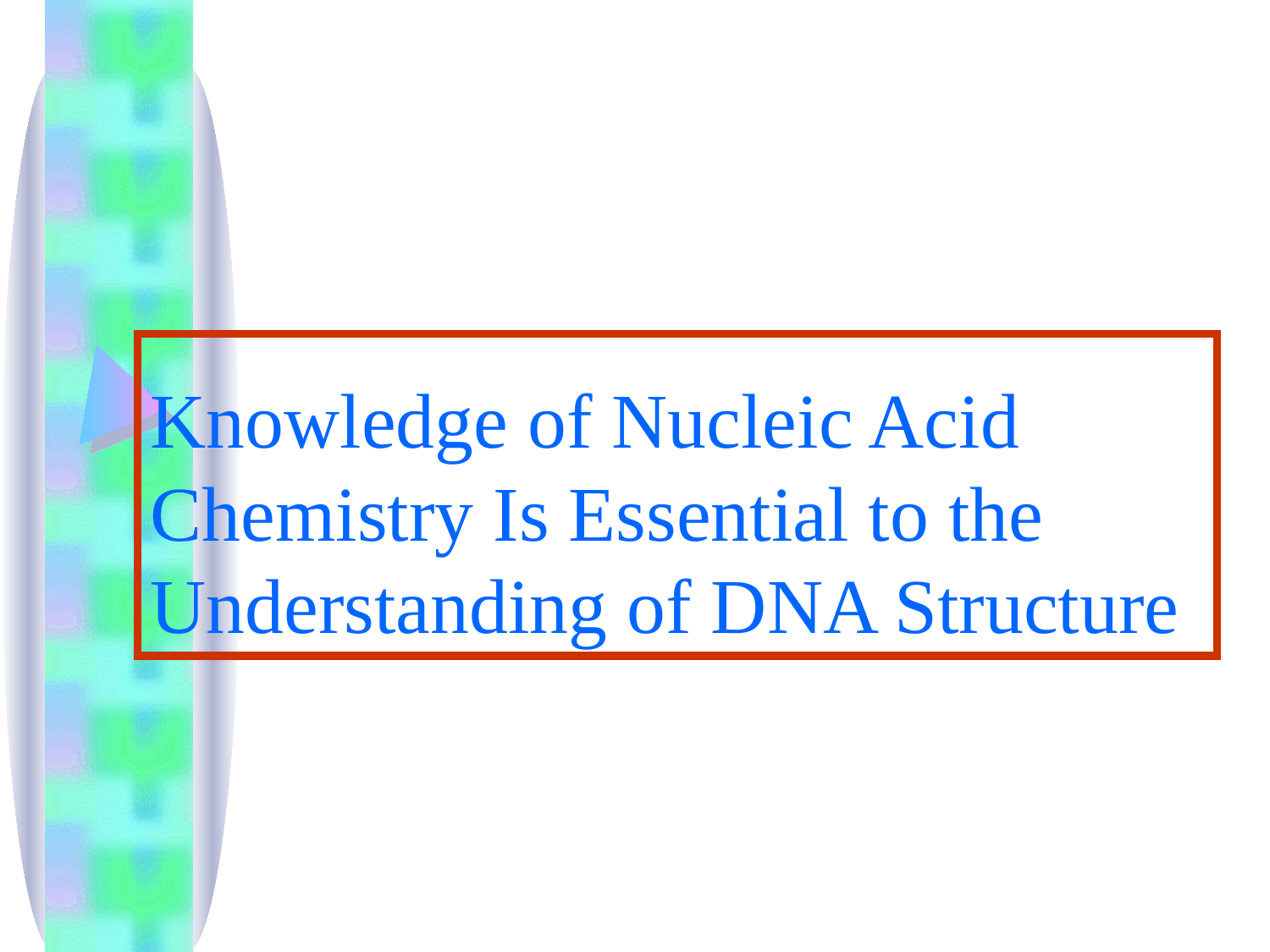

# Knowledge of Nucleic Acid Chemistry Is Essential to the Understanding of DNA Structure